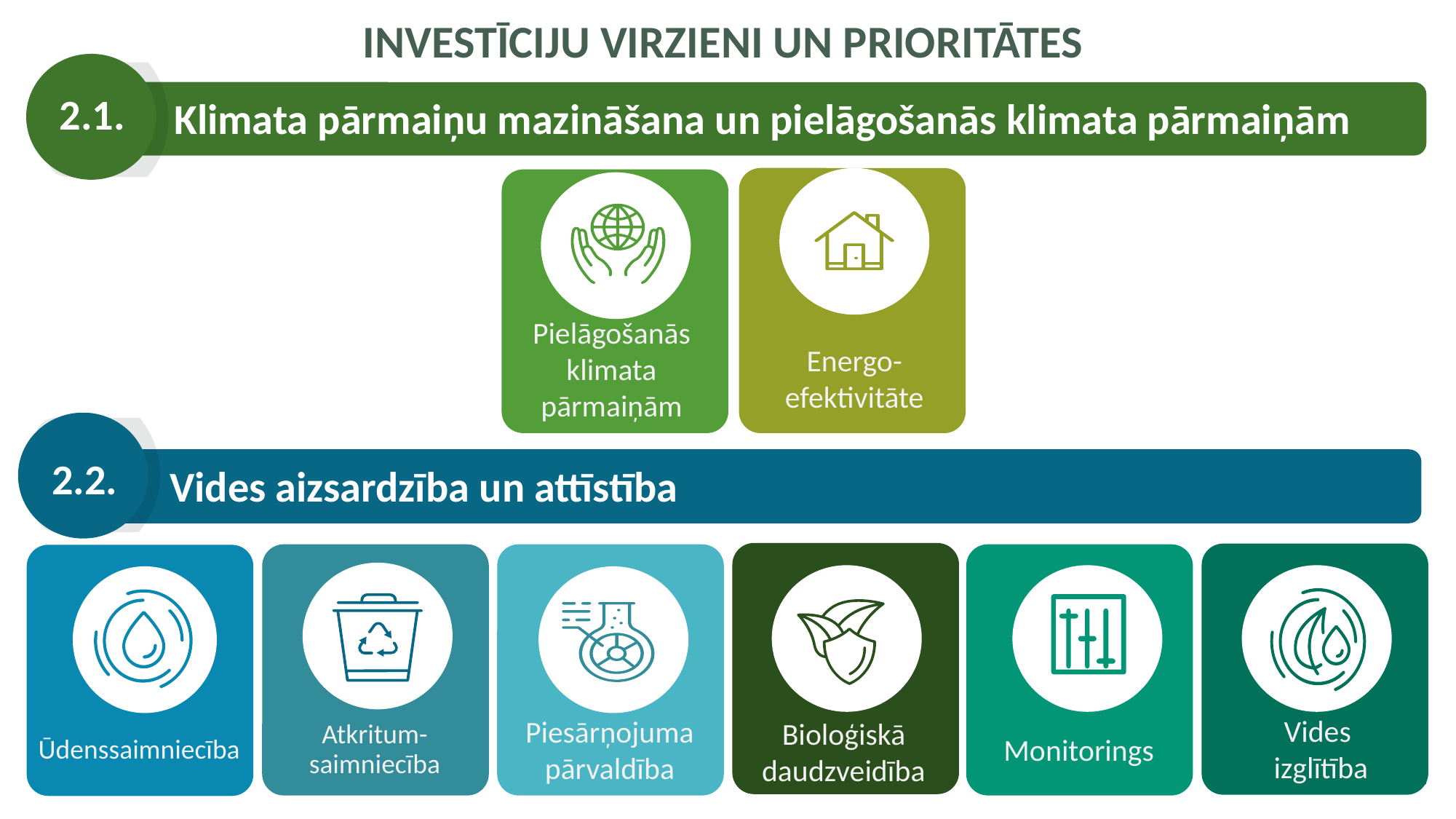

INVESTĪCIJU VIRZIENI UN PRIORITĀTES

2.2.
Vides aizsardzība un attīstība

2.1.
Klimata pārmaiņu mazināšana un pielāgošanās klimata pārmaiņām

Energo-efektivitāte

Pielāgošanās klimata pārmaiņām

Bioloģiskā daudzveidība

Vides
izglītība

Monitorings

Piesārņojuma pārvaldība

Atkritum-
saimniecība

Ūdenssaimniecība